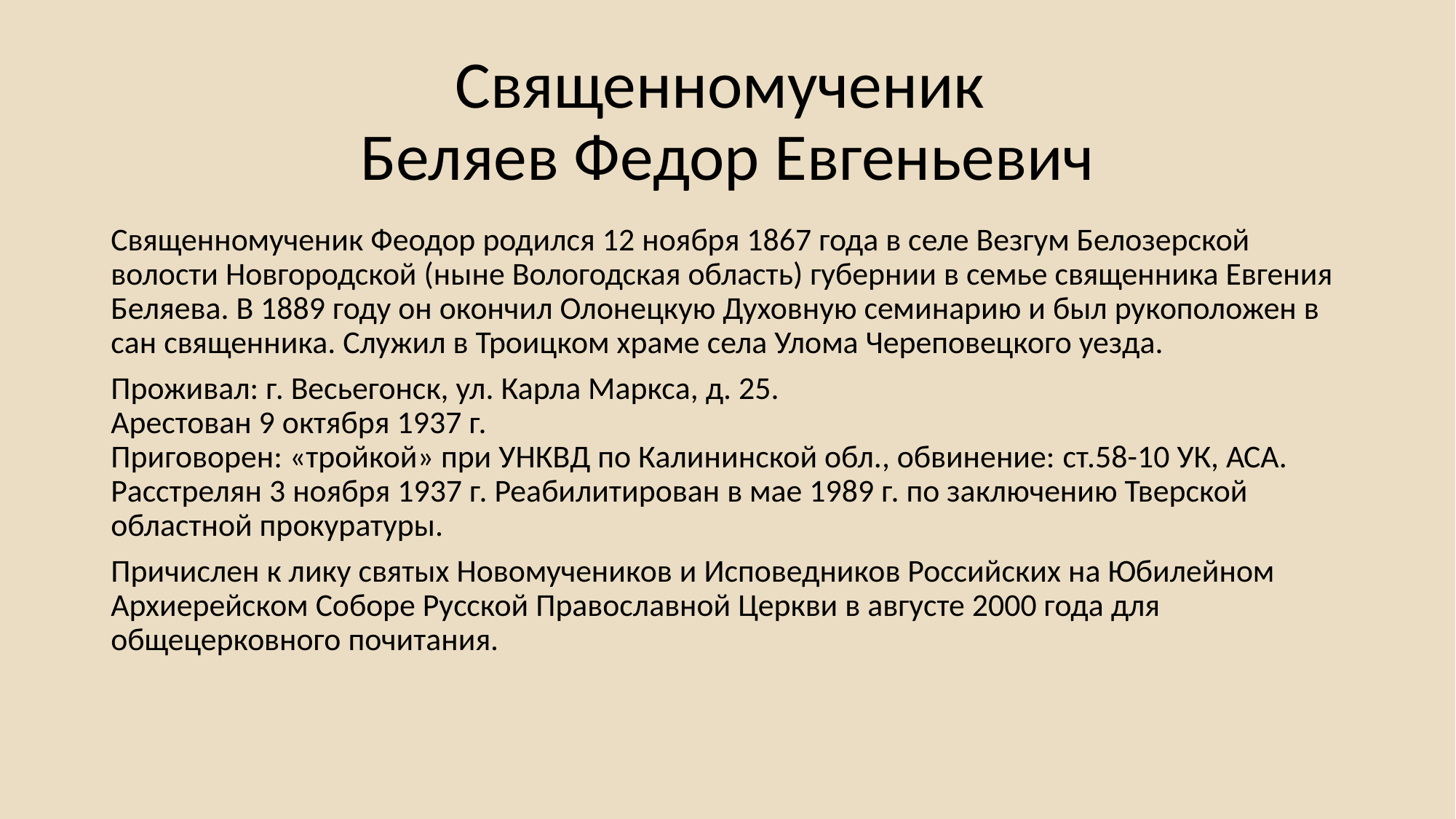

# Священномученик Беляев Федор Евгеньевич
Священномученик Феодор родился 12 ноября 1867 года в селе Везгум Белозерской волости Новгородской (ныне Вологодская область) губернии в семье священника Евгения Беляева. В 1889 году он окончил Олонецкую Духовную семинарию и был рукоположен в сан священника. Служил в Троицком храме села Улома Череповецкого уезда.
Проживал: г. Весьегонск, ул. Карла Маркса, д. 25. 
Арестован 9 октября 1937 г. 
Приговорен: «тройкой» при УНКВД по Калининской обл., обвинение: ст.58-10 УК, АСА. 
Расстрелян 3 ноября 1937 г. Реабилитирован в мае 1989 г. по заключению Тверской областной прокуратуры.
Причислен к лику святых Новомучеников и Исповедников Российских на Юбилейном Архиерейском Соборе Русской Православной Церкви в августе 2000 года для общецерковного почитания.